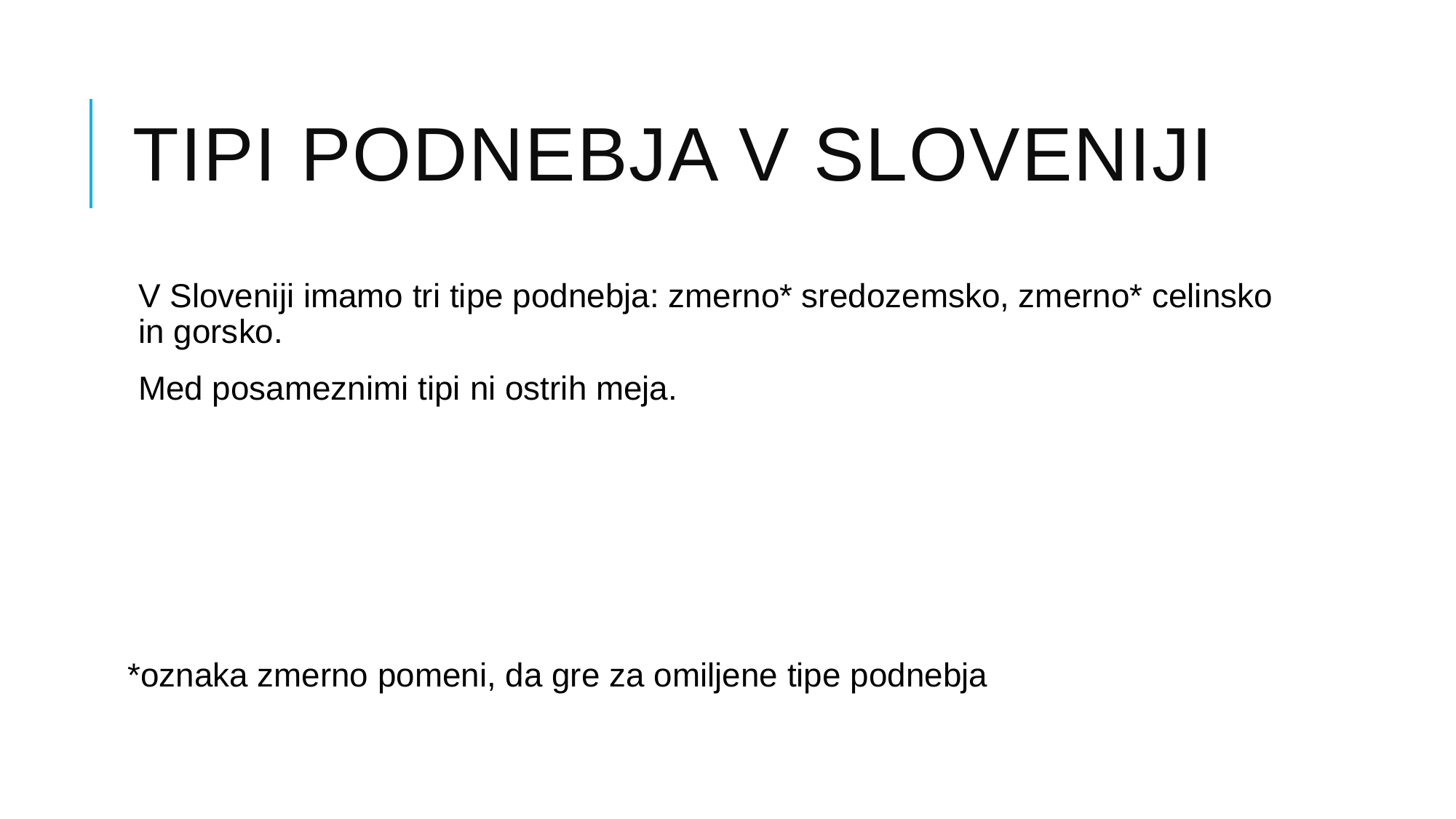

# Tipi podnebja v Sloveniji
V Sloveniji imamo tri tipe podnebja: zmerno* sredozemsko, zmerno* celinsko in gorsko.
Med posameznimi tipi ni ostrih meja.

*oznaka zmerno pomeni, da gre za omiljene tipe podnebja